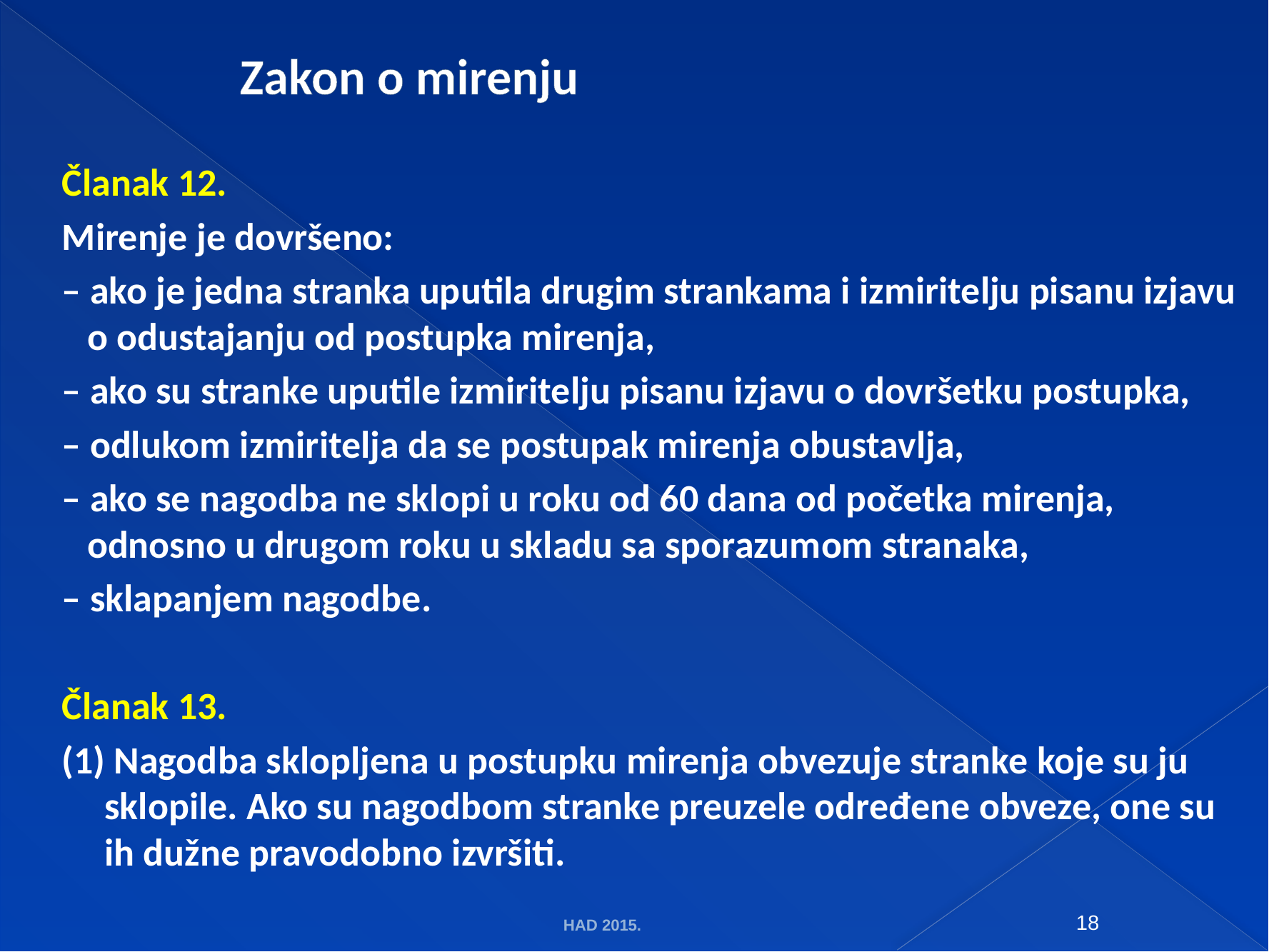

# Zakon o mirenju
Članak 12.
Mirenje je dovršeno:
– ako je jedna stranka uputila drugim strankama i izmiritelju pisanu izjavu o odustajanju od postupka mirenja,
– ako su stranke uputile izmiritelju pisanu izjavu o dovršetku postupka,
– odlukom izmiritelja da se postupak mirenja obustavlja,
– ako se nagodba ne sklopi u roku od 60 dana od početka mirenja, odnosno u drugom roku u skladu sa sporazumom stranaka,
– sklapanjem nagodbe.

Članak 13.
(1) Nagodba sklopljena u postupku mirenja obvezuje stranke koje su ju sklopile. Ako su nagodbom stranke preuzele određene obveze, one su ih dužne pravodobno izvršiti.

HAD 2015.
18